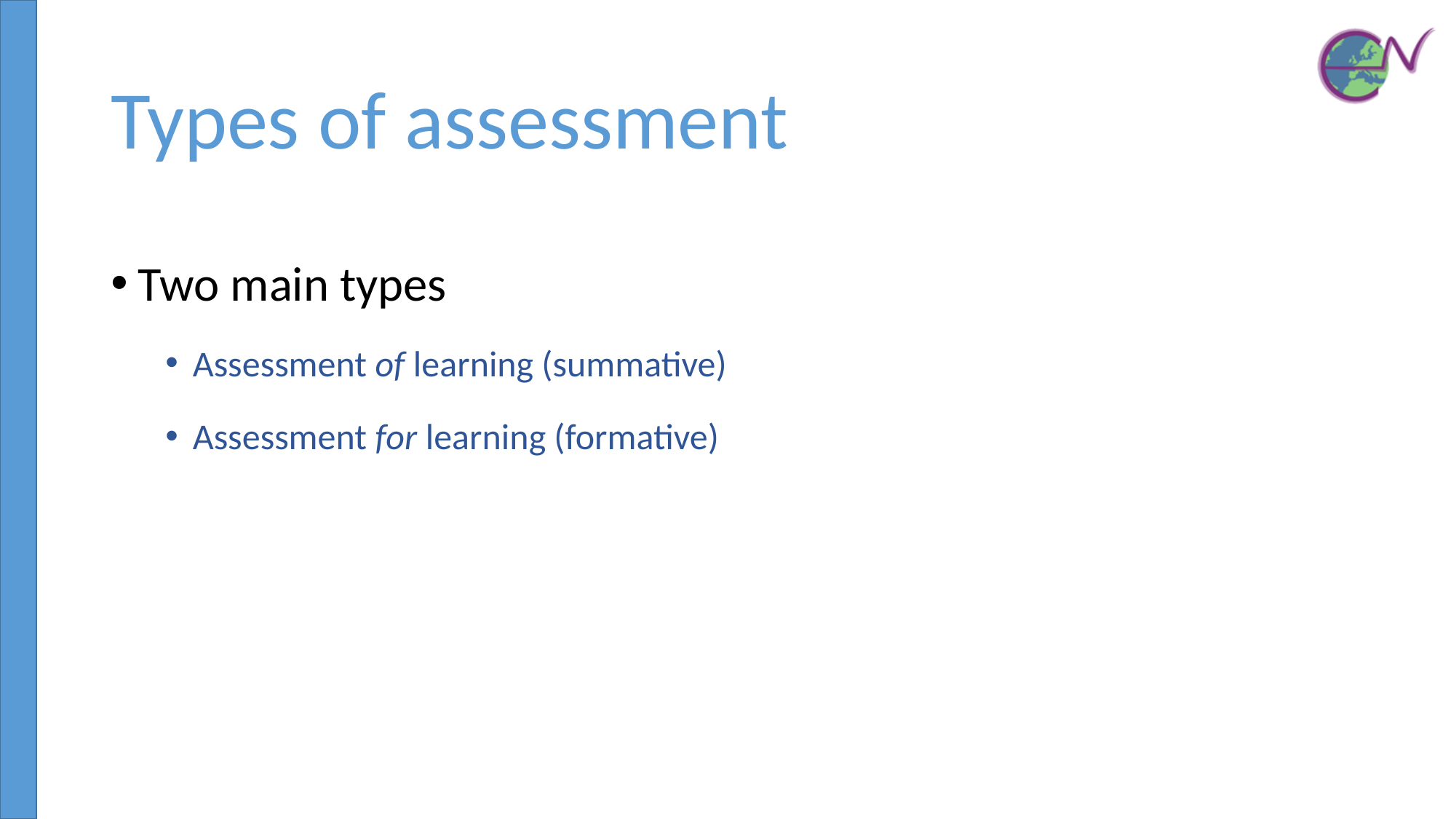

# Types of assessment
Two main types
Assessment of learning (summative)
Assessment for learning (formative)